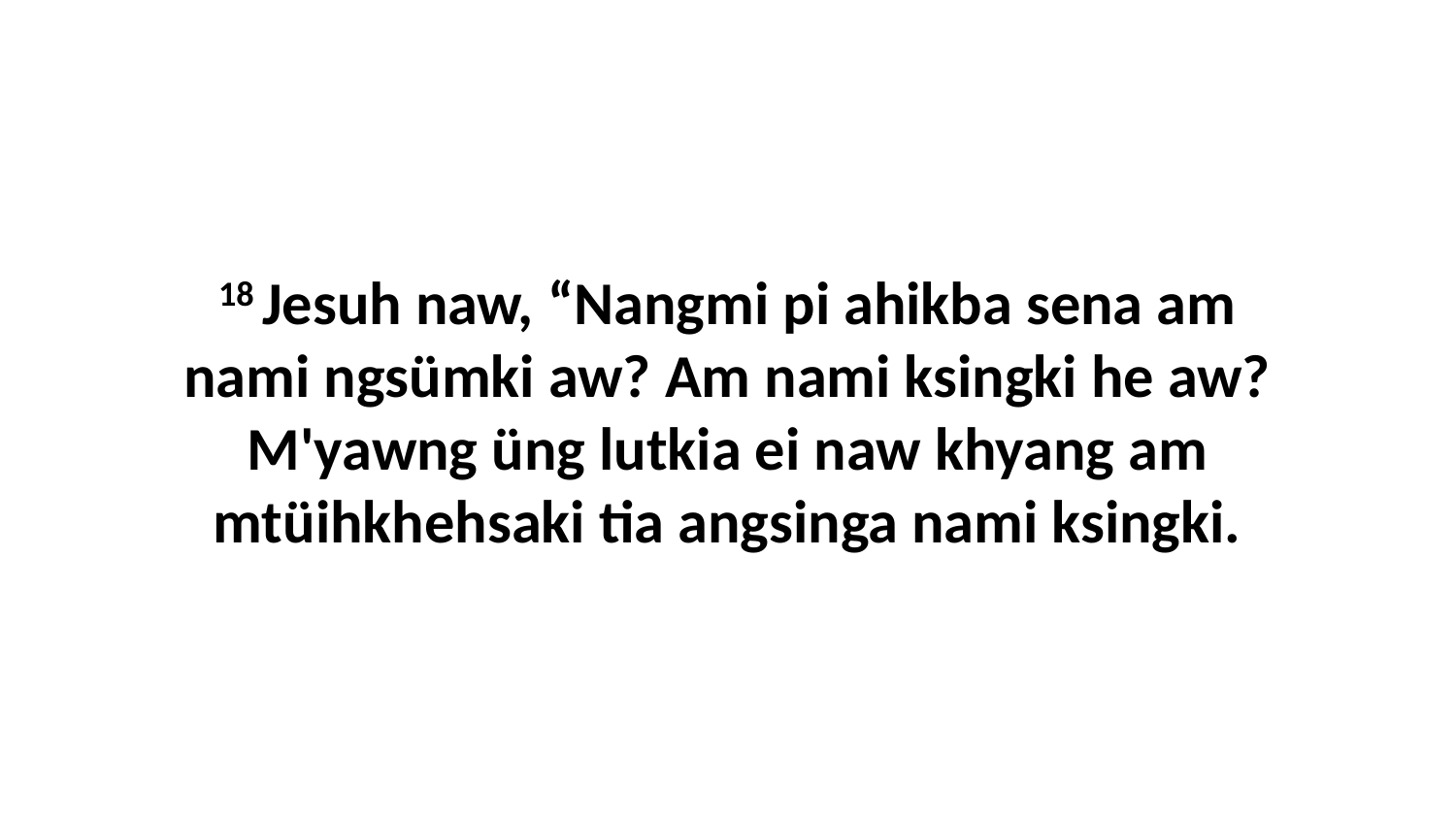

18 Jesuh naw, “Nangmi pi ahikba sena am nami ngsümki aw? Am nami ksingki he aw? M'yawng üng lutkia ei naw khyang am mtüihkhehsaki tia angsinga nami ksingki.